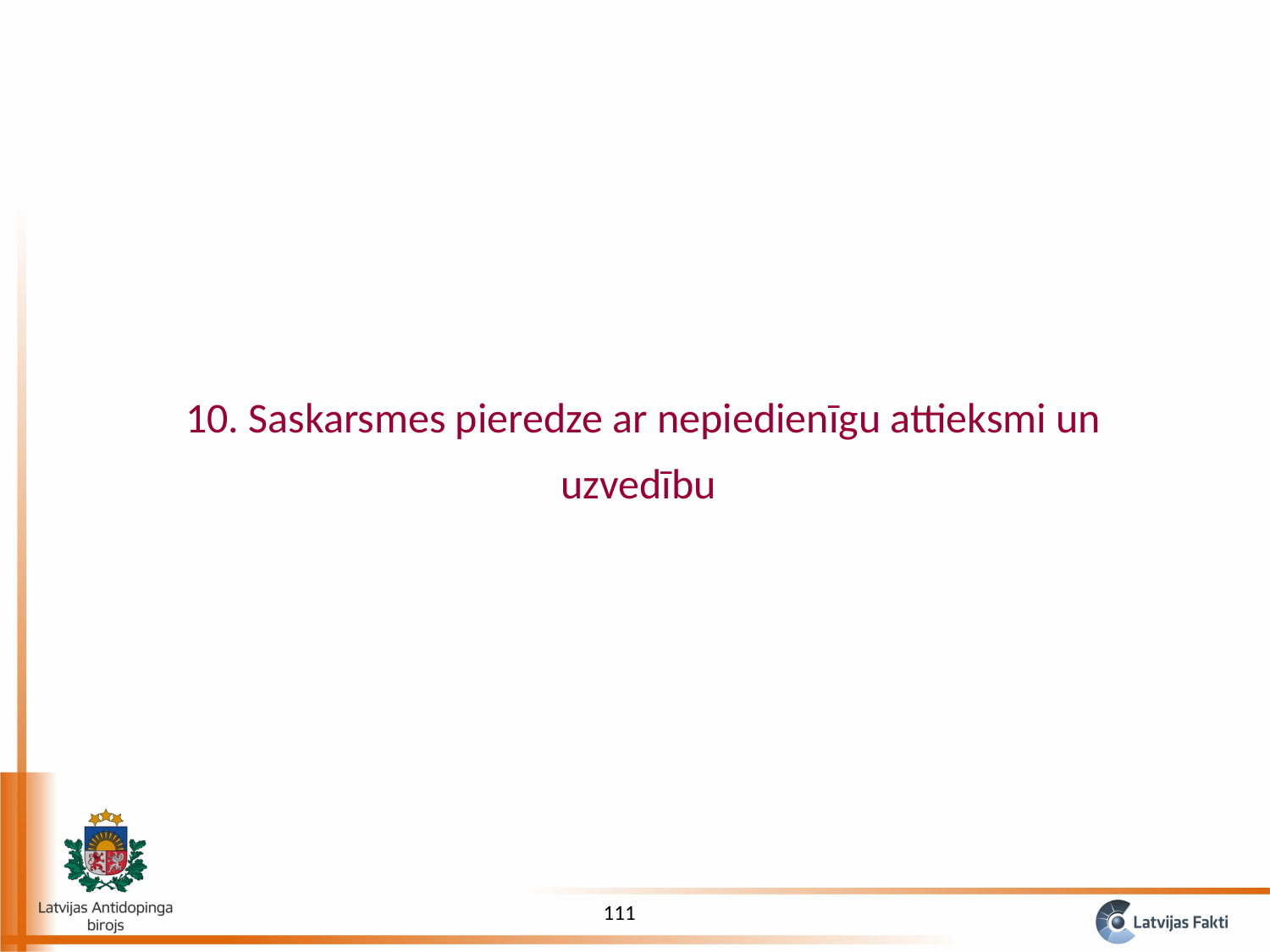

10. Saskarsmes pieredze ar nepiedienīgu attieksmi un uzvedību
111